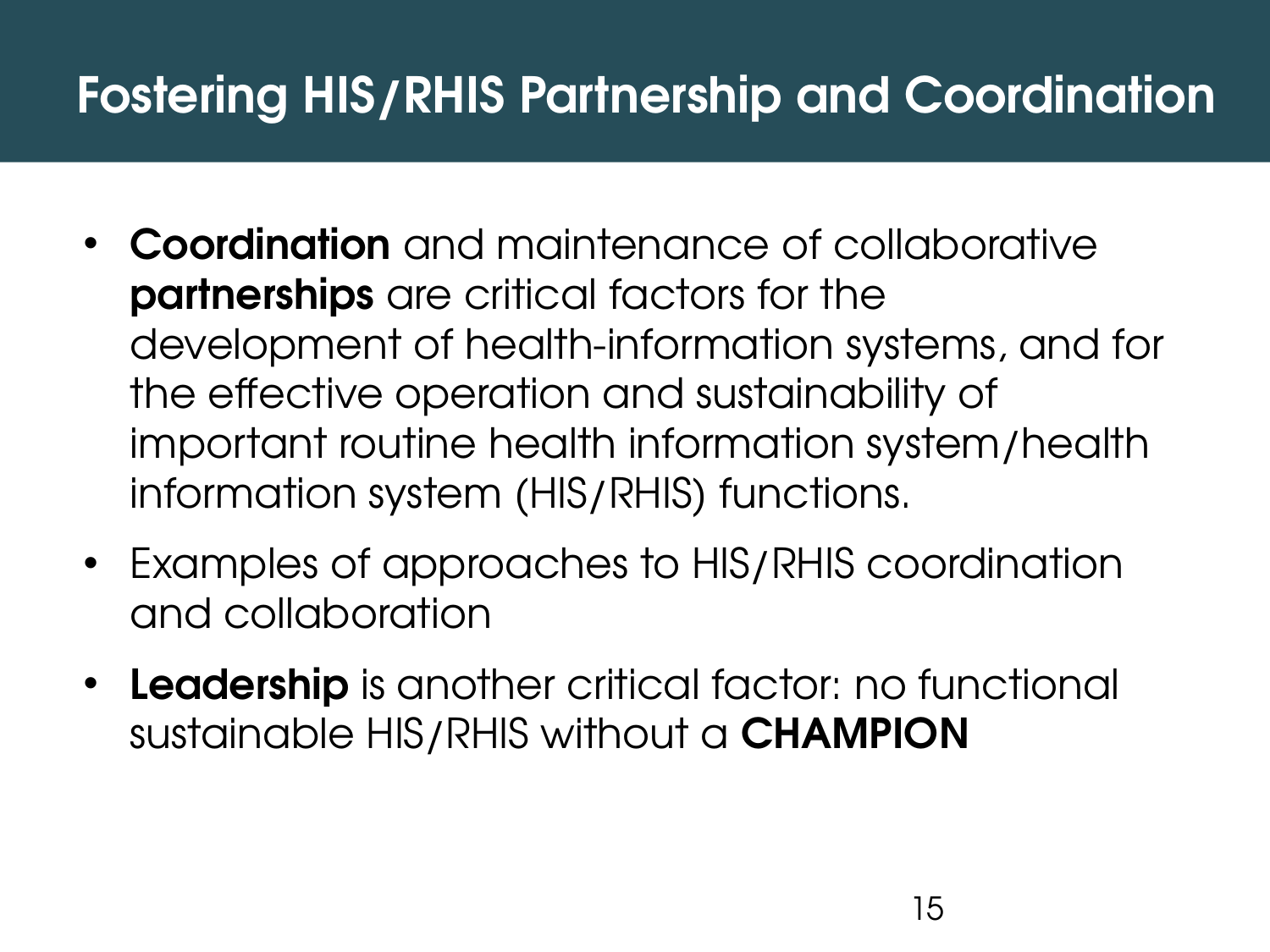

# Fostering HIS/RHIS Partnership and Coordination
Coordination and maintenance of collaborative partnerships are critical factors for the development of health-information systems, and for the effective operation and sustainability of important routine health information system/health information system (HIS/RHIS) functions.
Examples of approaches to HIS/RHIS coordination and collaboration
Leadership is another critical factor: no functional sustainable HIS/RHIS without a CHAMPION

15